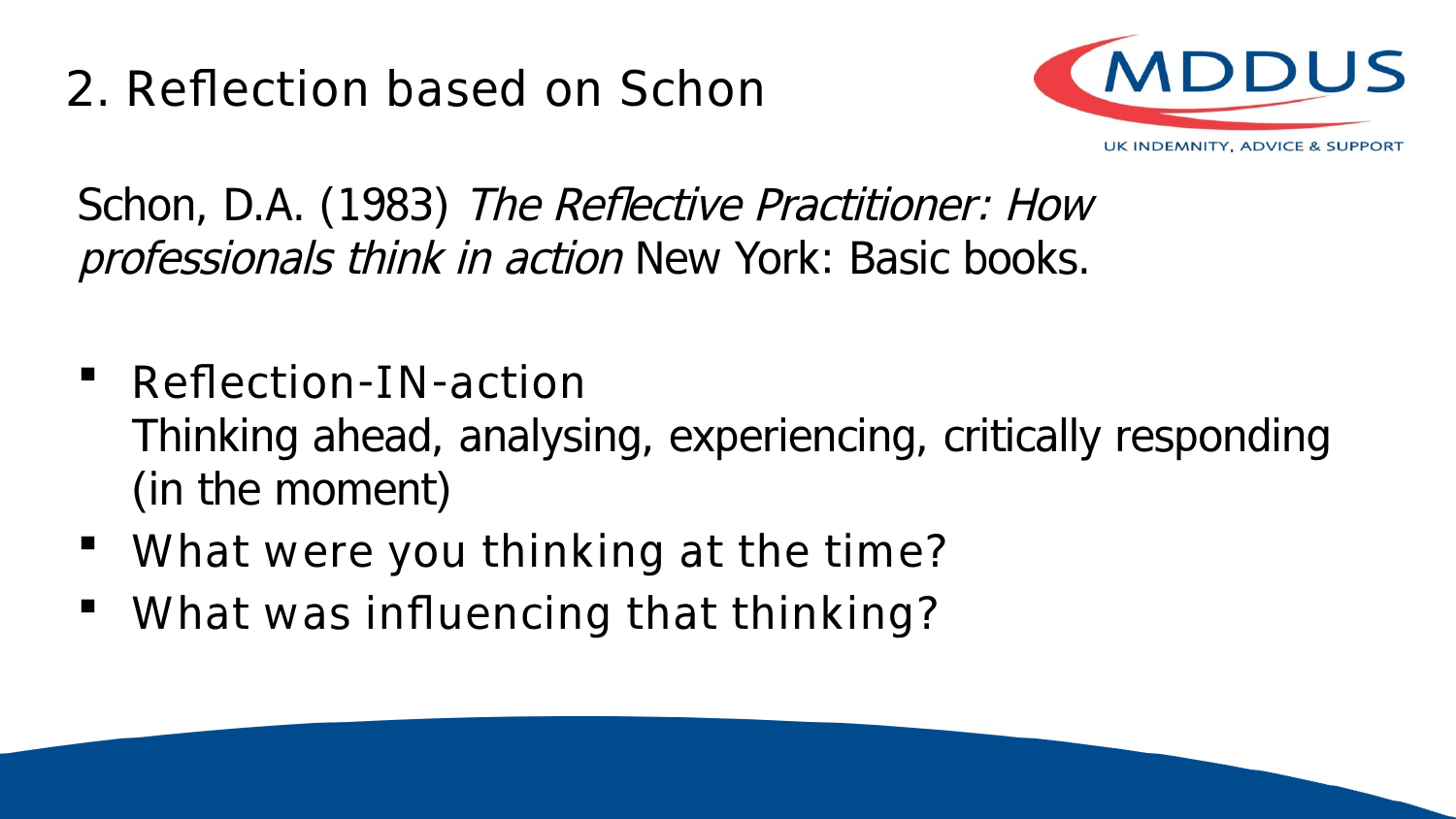

# 2. Reflection based on Schon
Schon, D.A. (1983) The Reflective Practitioner: How professionals think in action New York: Basic books.

Reflection-IN-action
Thinking ahead, analysing, experiencing, critically responding (in the moment)
What were you thinking at the time?
What was influencing that thinking?